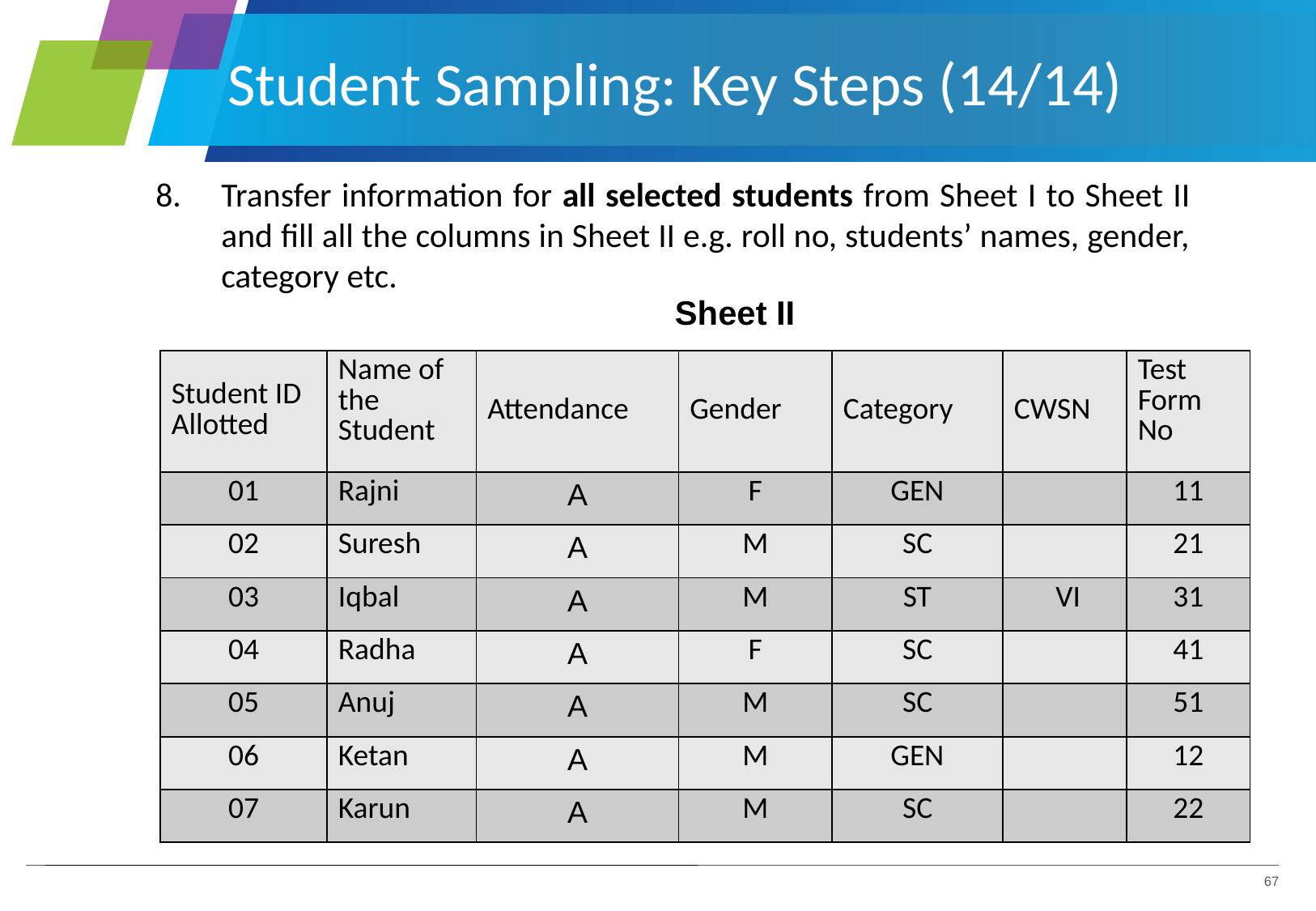

Student Sampling: Key Steps (14/14)
Transfer information for all selected students from Sheet I to Sheet II and fill all the columns in Sheet II e.g. roll no, students’ names, gender, category etc.

Sheet II
| Student ID Allotted | Name of the Student | Attendance | Gender | Category | CWSN | Test Form No |
| --- | --- | --- | --- | --- | --- | --- |
| 01 | Rajni | A | F | GEN |  | 11 |
| 02 | Suresh | A | M | SC |  | 21 |
| 03 | Iqbal | A | M | ST | VI | 31 |
| 04 | Radha | A | F | SC |  | 41 |
| 05 | Anuj | A | M | SC |  | 51 |
| 06 | Ketan | A | M | GEN |  | 12 |
| 07 | Karun | A | M | SC |  | 22 |